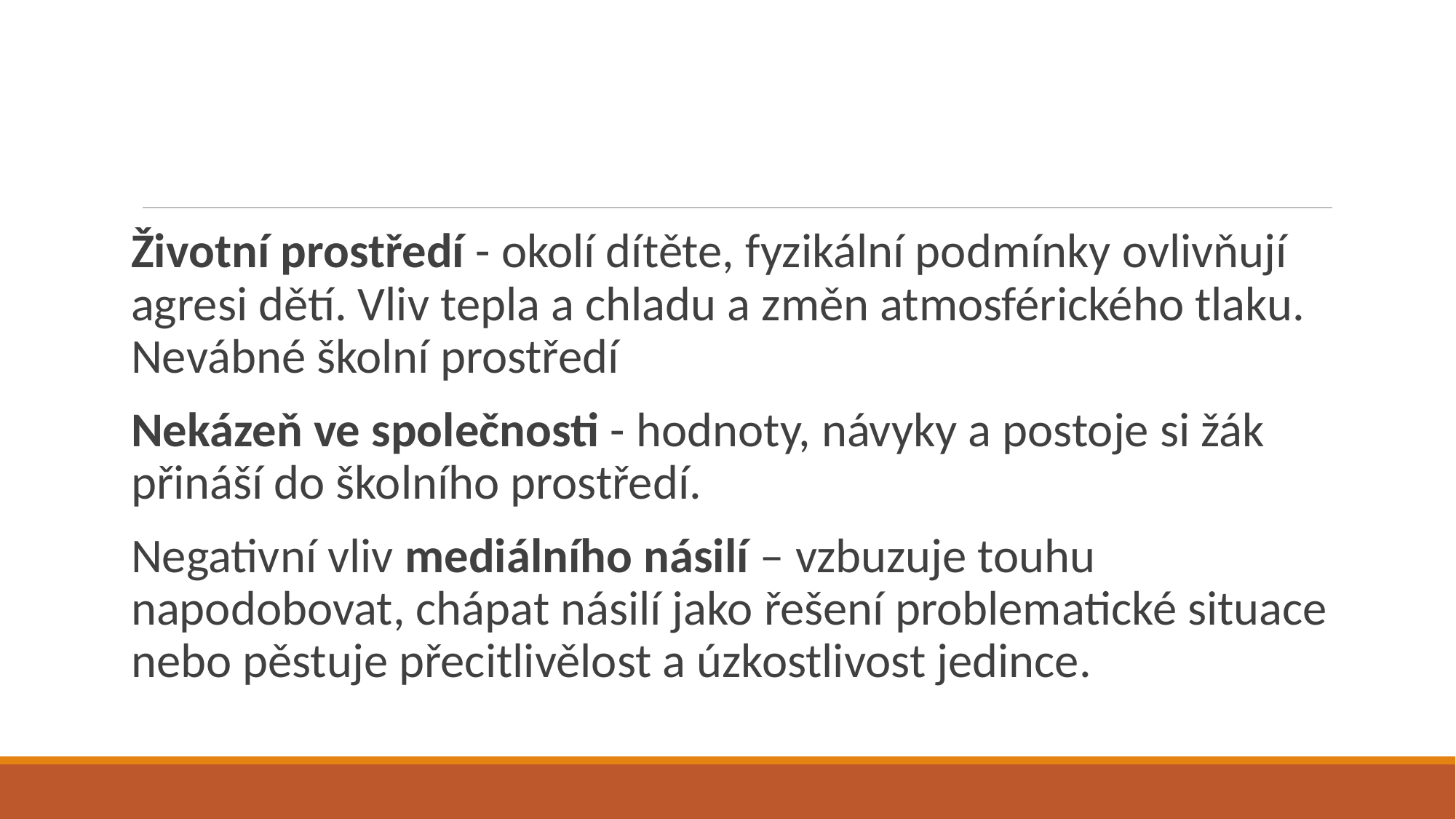

#
Životní prostředí - okolí dítěte, fyzikální podmínky ovlivňují agresi dětí. Vliv tepla a chladu a změn atmosférického tlaku.  Nevábné školní prostředí
Nekázeň ve společnosti - hodnoty, návyky a postoje si žák přináší do školního prostředí.
Negativní vliv mediálního násilí – vzbuzuje touhu napodobovat, chápat násilí jako řešení problematické situace nebo pěstuje přecitlivělost a úzkostlivost jedince.